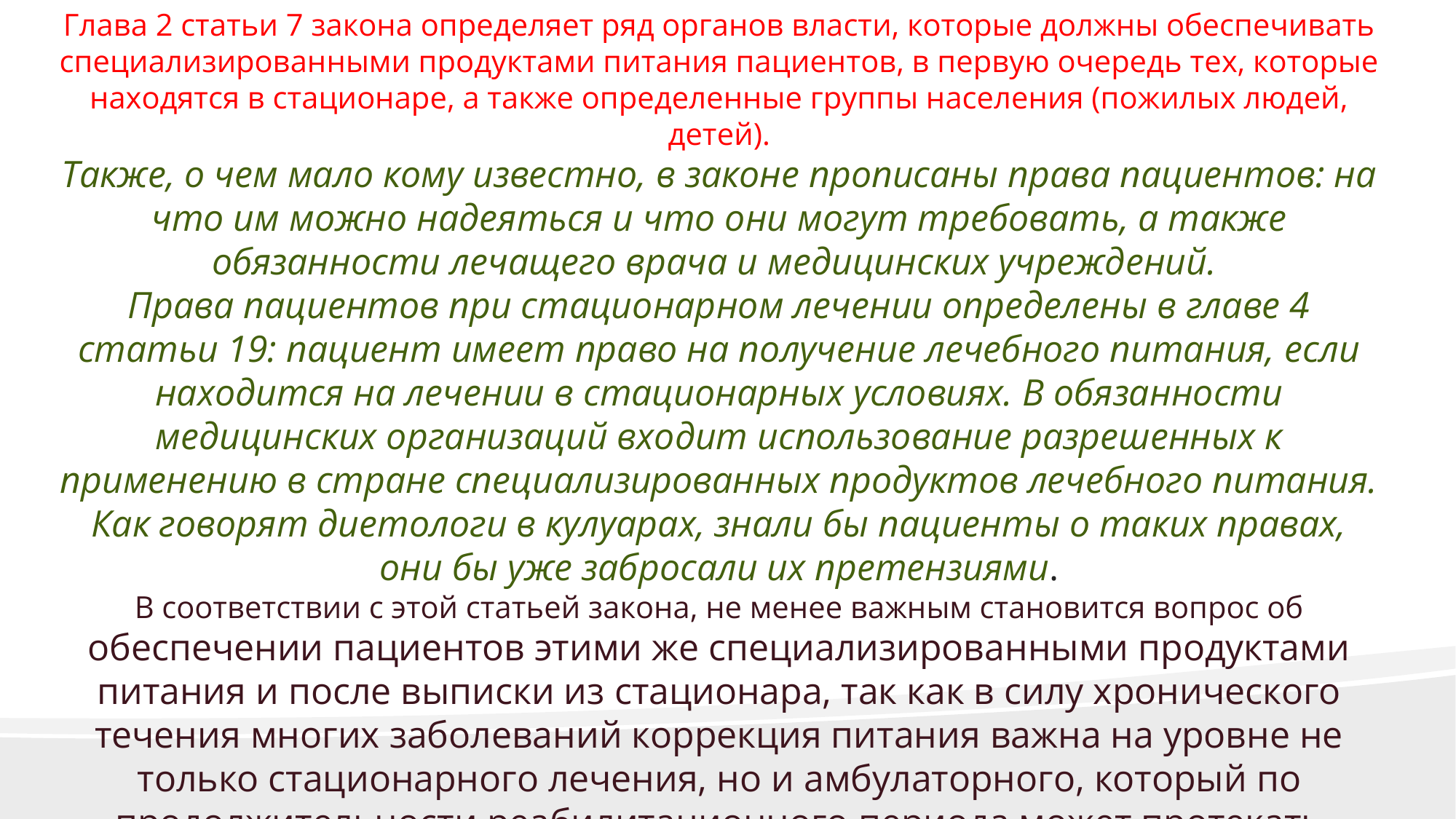

Глава 2 статьи 7 закона определяет ряд органов власти, которые должны обеспечивать специализированными продуктами питания пациентов, в первую очередь тех, которые находятся в стационаре, а также определенные группы населения (пожилых людей, детей).
Также, о чем мало кому известно, в законе прописаны права пациентов: на что им можно надеяться и что они могут требовать, а также обязанности лечащего врача и медицинских учреждений.
Права пациентов при стационарном лечении определены в главе 4 статьи 19: пациент имеет право на получение лечебного питания, если находится на лечении в стационарных условиях. В обязанности медицинских организаций входит использование разрешенных к применению в стране специализированных продуктов лечебного питания. Как говорят диетологи в кулуарах, знали бы пациенты о таких правах, они бы уже забросали их претензиями.
В соответствии с этой статьей закона, не менее важным становится вопрос об обеспечении пациентов этими же специализированными продуктами питания и после выписки из стационара, так как в силу хронического течения многих заболеваний коррекция питания важна на уровне не только стационарного лечения, но и амбулаторного, который по продолжительности реабилитационного периода может протекать достаточно длительное время.